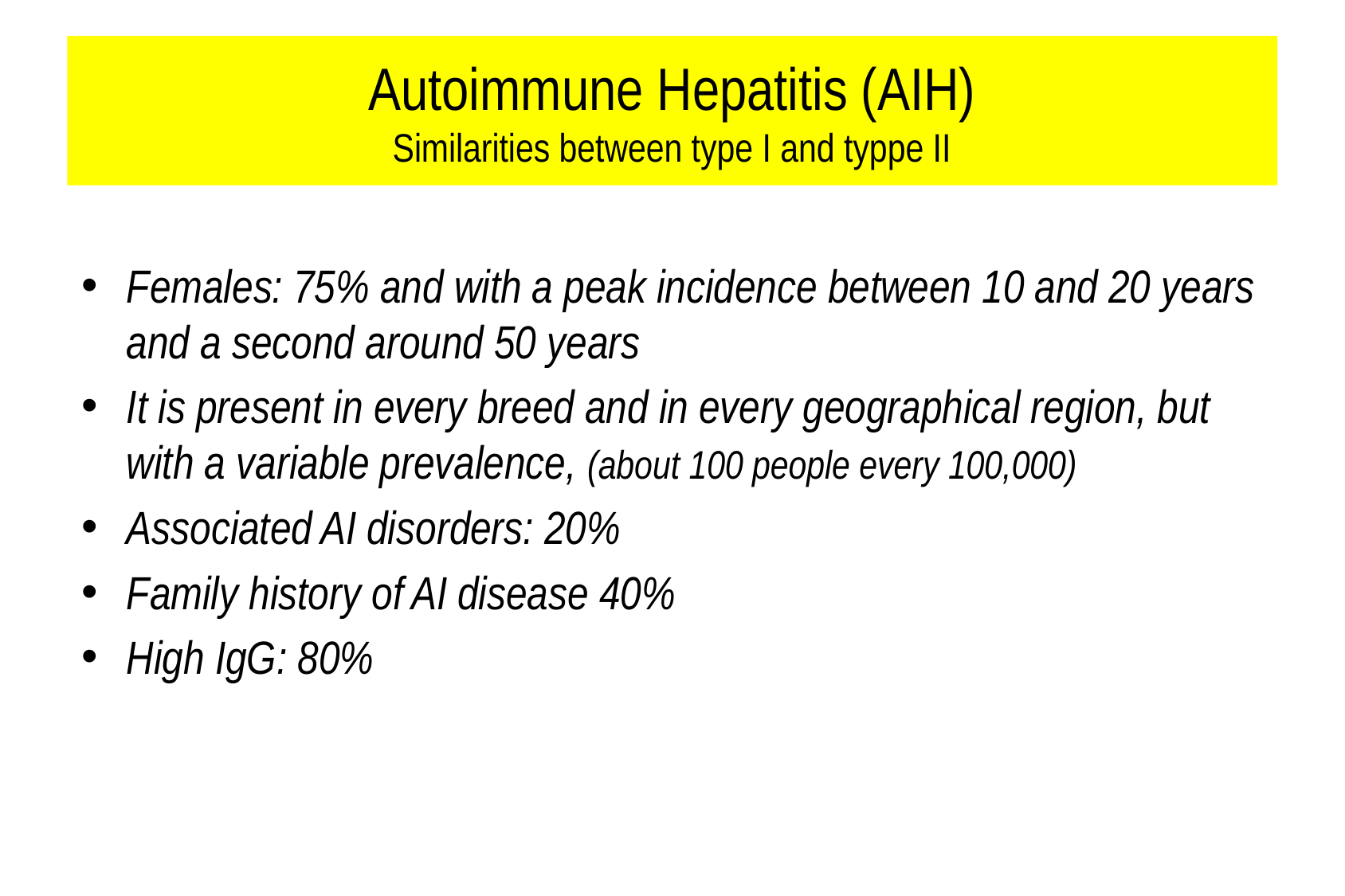

# Autoimmune Hepatitis (AIH) Similarities between type I and typpe II
Females: 75% and with a peak incidence between 10 and 20 years and a second around 50 years
It is present in every breed and in every geographical region, but with a variable prevalence, (about 100 people every 100,000)
Associated AI disorders: 20%
Family history of AI disease 40%
High IgG: 80%